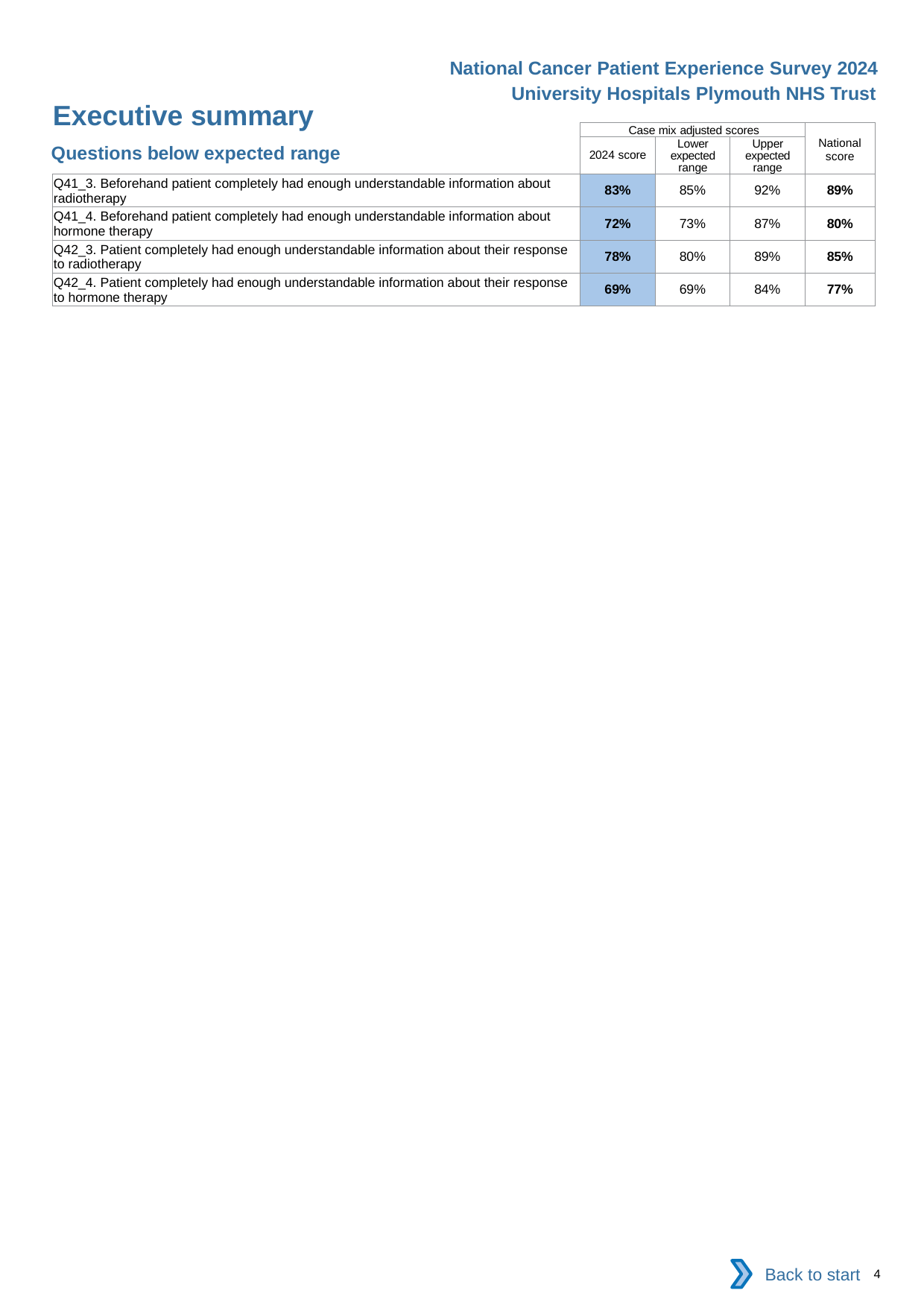

National Cancer Patient Experience Survey 2024
University Hospitals Plymouth NHS Trust
Executive summary
|  | Case mix adjusted scores |  |  | National score |
| --- | --- | --- | --- | --- |
|  | 2024 score | Lower expected range | Upper expected range |  |
| Q41\_3. Beforehand patient completely had enough understandable information about radiotherapy | 83% | 85% | 92% | 89% |
| Q41\_4. Beforehand patient completely had enough understandable information about hormone therapy | 72% | 73% | 87% | 80% |
| Q42\_3. Patient completely had enough understandable information about their response to radiotherapy | 78% | 80% | 89% | 85% |
| Q42\_4. Patient completely had enough understandable information about their response to hormone therapy | 69% | 69% | 84% | 77% |
Questions below expected range
Back to start

4